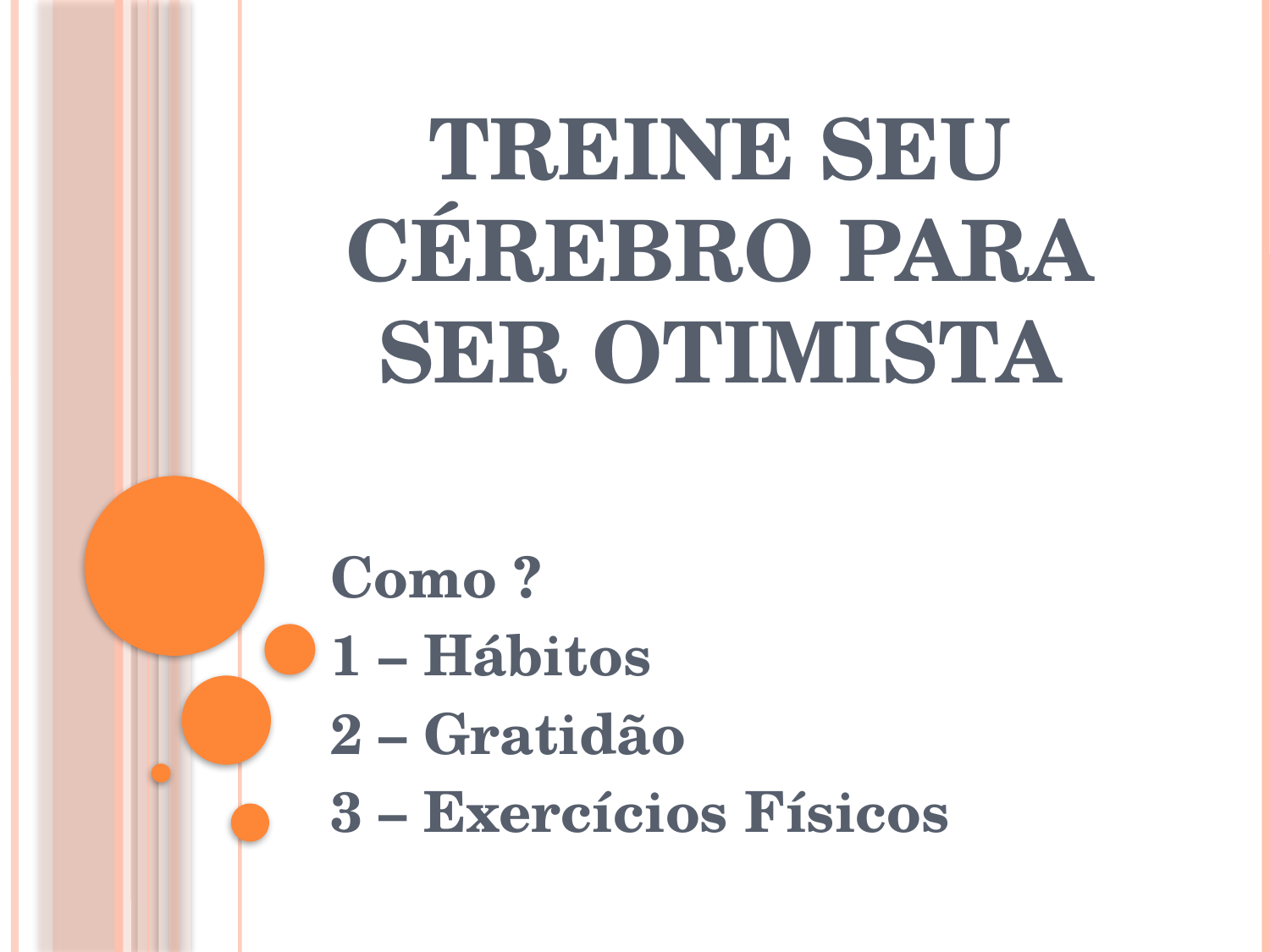

# Treine seu cérebro para ser otimista

Como ?
1 – Hábitos
2 – Gratidão
3 – Exercícios Físicos